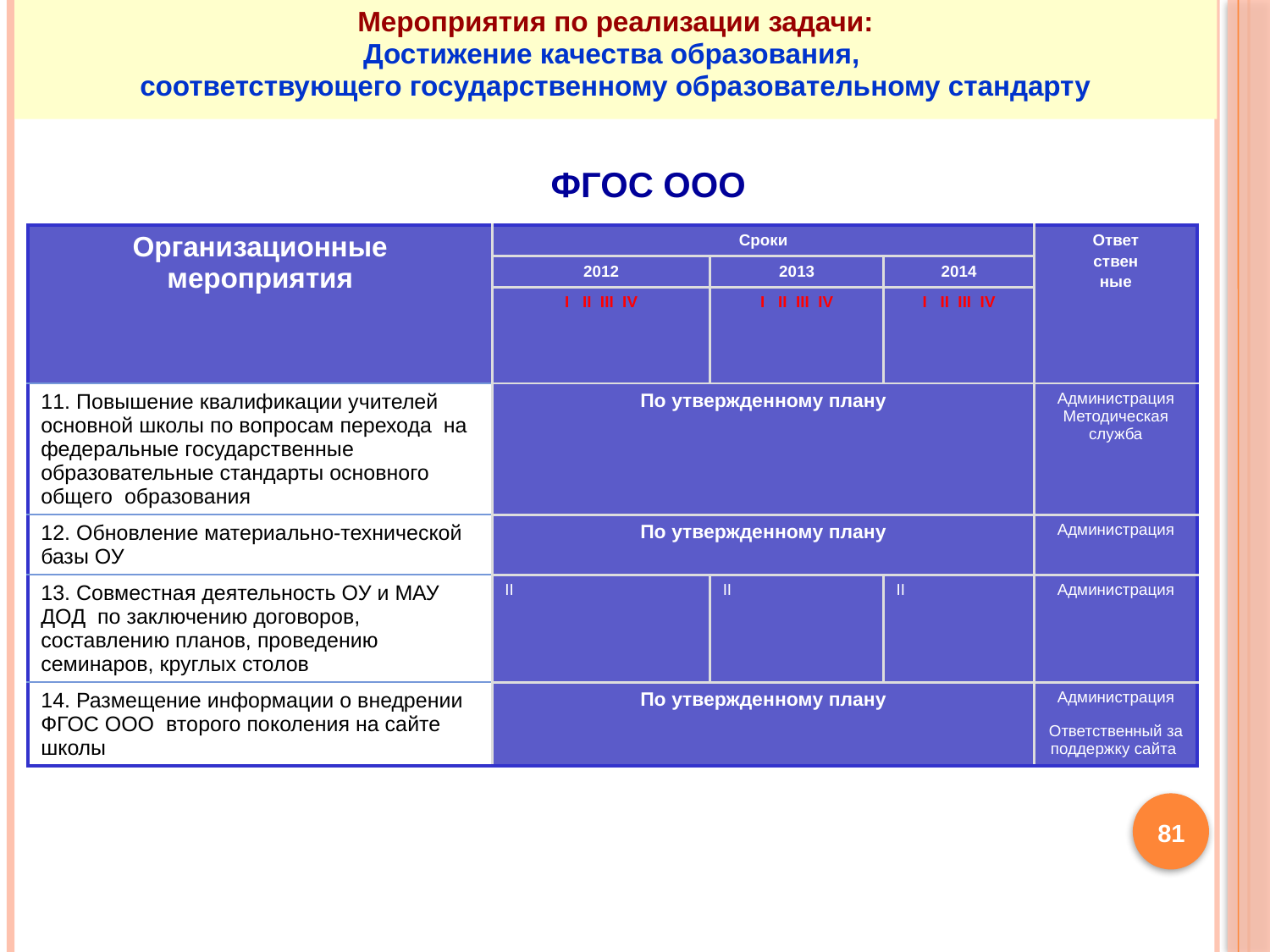

Мероприятия по реализации задачи:
Достижение качества образования,
соответствующего государственному образовательному стандарту
ФГОС ООО
| Организационные мероприятия | Сроки |  |  | Ответ ствен ные |
| --- | --- | --- | --- | --- |
|  | 2012 | 2013 | 2014 |  |
|  | I II III IV | I II III IV | I II III IV |  |
| 11. Повышение квалификации учителей основной школы по вопросам перехода на федеральные государственные образовательные стандарты основного общего образования | По утвержденному плану |  |  | Администрация Методическая служба |
| 12. Обновление материально-технической базы ОУ | По утвержденному плану |  |  | Администрация |
| 13. Совместная деятельность ОУ и МАУ ДОД по заключению договоров, составлению планов, проведению семинаров, круглых столов | II | II | II | Администрация |
| 14. Размещение информации о внедрении ФГОС ООО второго поколения на сайте школы | По утвержденному плану |  |  | Администрация Ответственный за поддержку сайта |
81